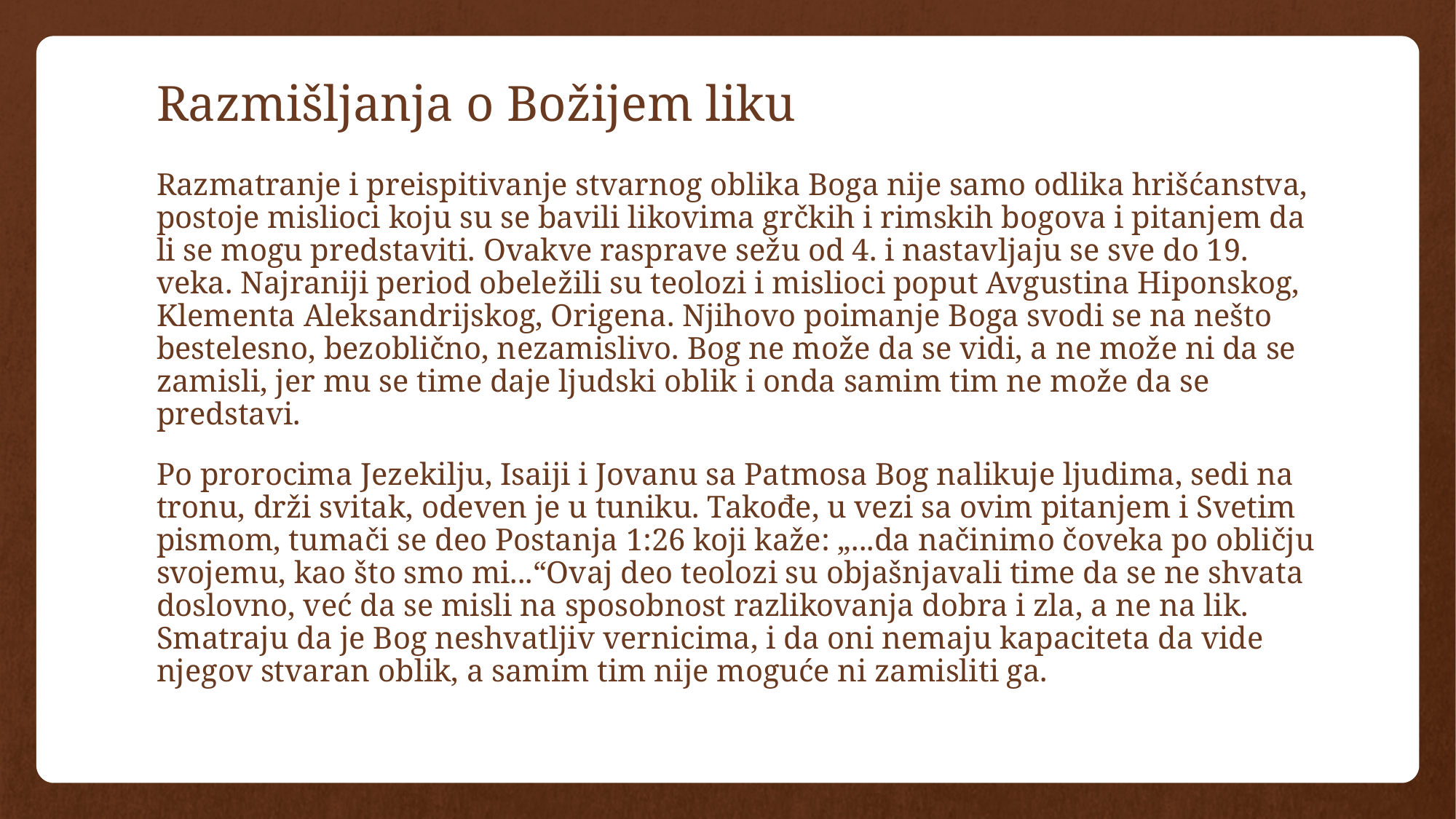

# Razmišljanja o Božijem liku
Razmatranje i preispitivanje stvarnog oblika Boga nije samo odlika hrišćanstva, postoje mislioci koju su se bavili likovima grčkih i rimskih bogova i pitanjem da li se mogu predstaviti. Ovakve rasprave sežu od 4. i nastavljaju se sve do 19. veka. Najraniji period obeležili su teolozi i mislioci poput Avgustina Hiponskog, Klementa Aleksandrijskog, Origena. Njihovo poimanje Boga svodi se na nešto bestelesno, bezoblično, nezamislivo. Bog ne može da se vidi, a ne može ni da se zamisli, jer mu se time daje ljudski oblik i onda samim tim ne može da se predstavi.
Po prorocima Jezekilju, Isaiji i Jovanu sa Patmosa Bog nalikuje ljudima, sedi na tronu, drži svitak, odeven je u tuniku. Takođe, u vezi sa ovim pitanjem i Svetim pismom, tumači se deo Postanja 1:26 koji kaže: „...da načinimo čoveka po obličju svojemu, kao što smo mi...“Ovaj deo teolozi su objašnjavali time da se ne shvata doslovno, već da se misli na sposobnost razlikovanja dobra i zla, a ne na lik. Smatraju da je Bog neshvatljiv vernicima, i da oni nemaju kapaciteta da vide njegov stvaran oblik, a samim tim nije moguće ni zamisliti ga.